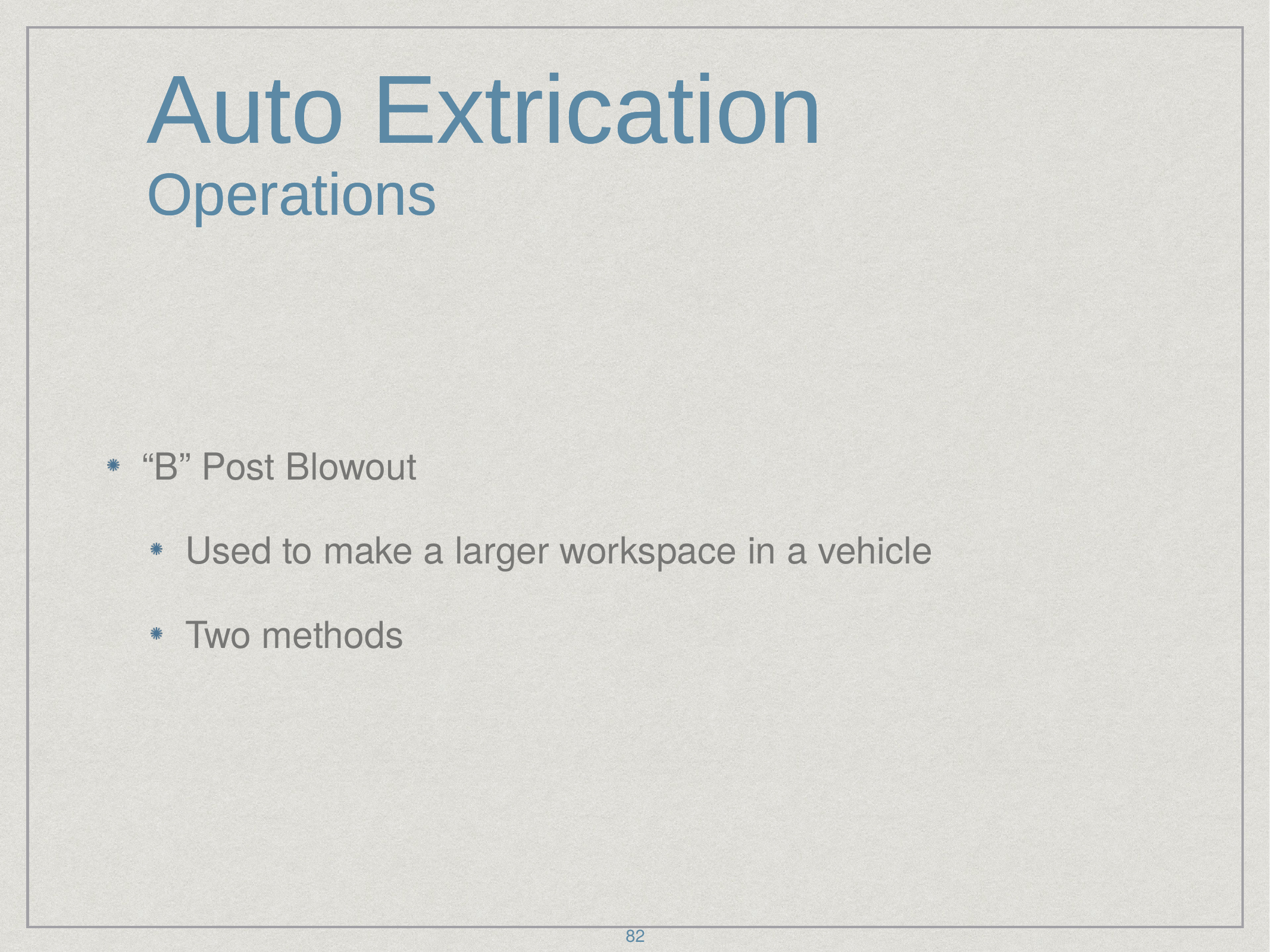

# Auto Extrication
Operations
Auto Extrication
Operations
“B” Post Blowout
Used to make a larger workspace in a vehicle
Two methods
82